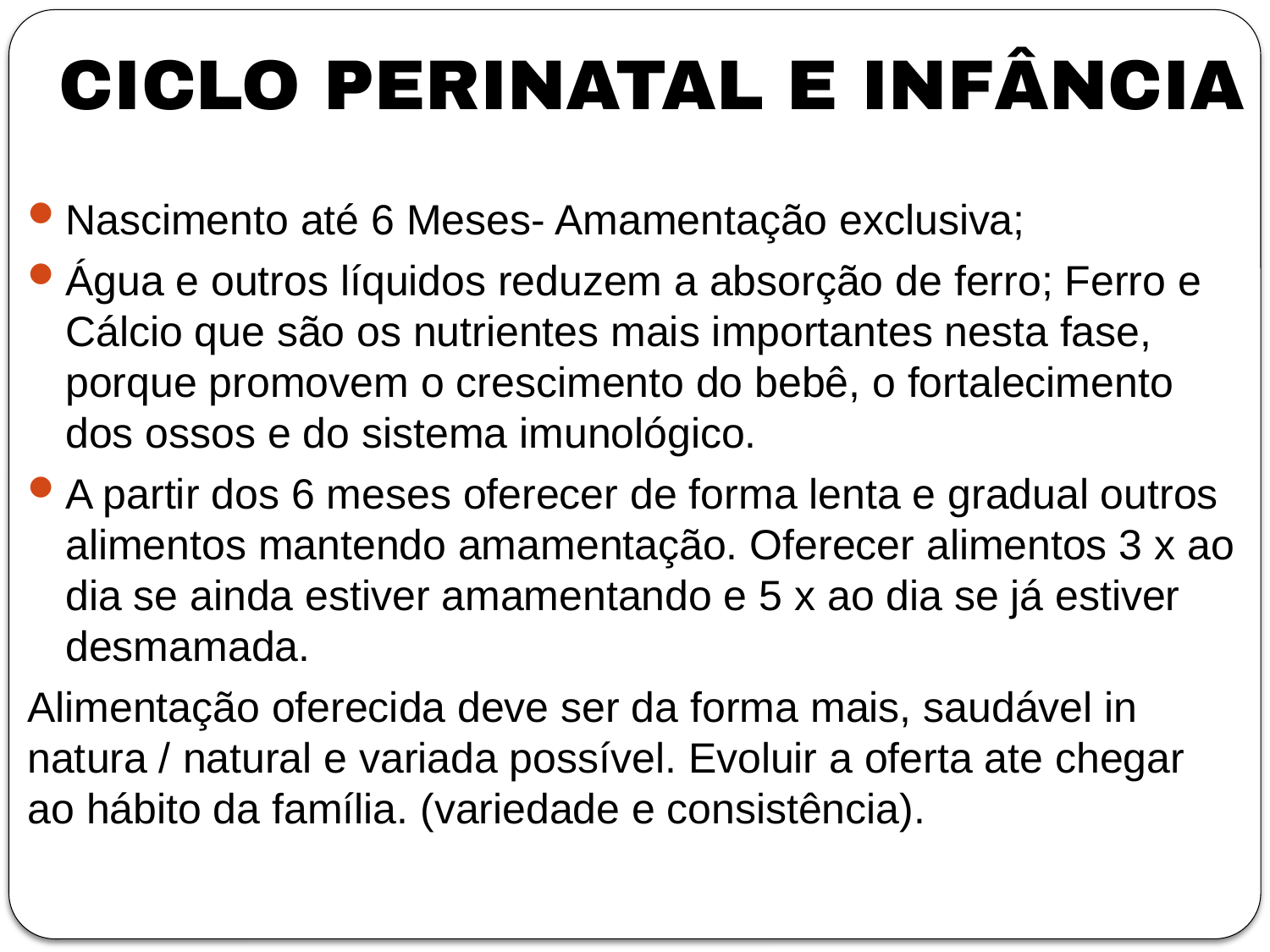

# CICLO PERINATAL E INFÂNCIA
Nascimento até 6 Meses- Amamentação exclusiva;
Água e outros líquidos reduzem a absorção de ferro; Ferro e Cálcio que são os nutrientes mais importantes nesta fase, porque promovem o crescimento do bebê, o fortalecimento dos ossos e do sistema imunológico.
A partir dos 6 meses oferecer de forma lenta e gradual outros alimentos mantendo amamentação. Oferecer alimentos 3 x ao dia se ainda estiver amamentando e 5 x ao dia se já estiver desmamada.
Alimentação oferecida deve ser da forma mais, saudável in natura / natural e variada possível. Evoluir a oferta ate chegar ao hábito da família. (variedade e consistência).